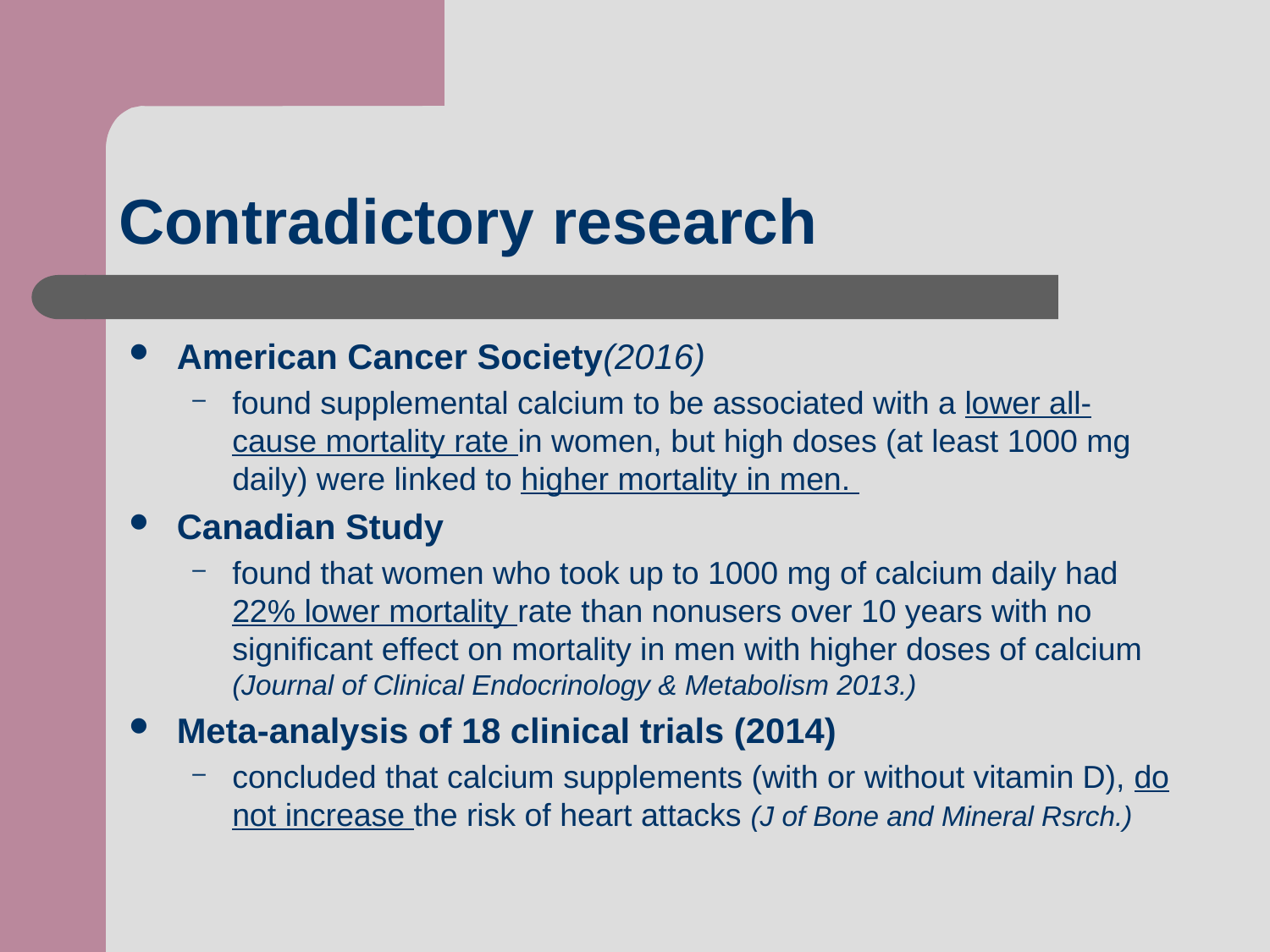

# Contradictory research
American Cancer Society(2016)
found supplemental calcium to be associated with a lower all-cause mortality rate in women, but high doses (at least 1000 mg daily) were linked to higher mortality in men.
Canadian Study
found that women who took up to 1000 mg of calcium daily had 22% lower mortality rate than nonusers over 10 years with no significant effect on mortality in men with higher doses of calcium (Journal of Clinical Endocrinology & Metabolism 2013.)
Meta-analysis of 18 clinical trials (2014)
concluded that calcium supplements (with or without vitamin D), do not increase the risk of heart attacks (J of Bone and Mineral Rsrch.)